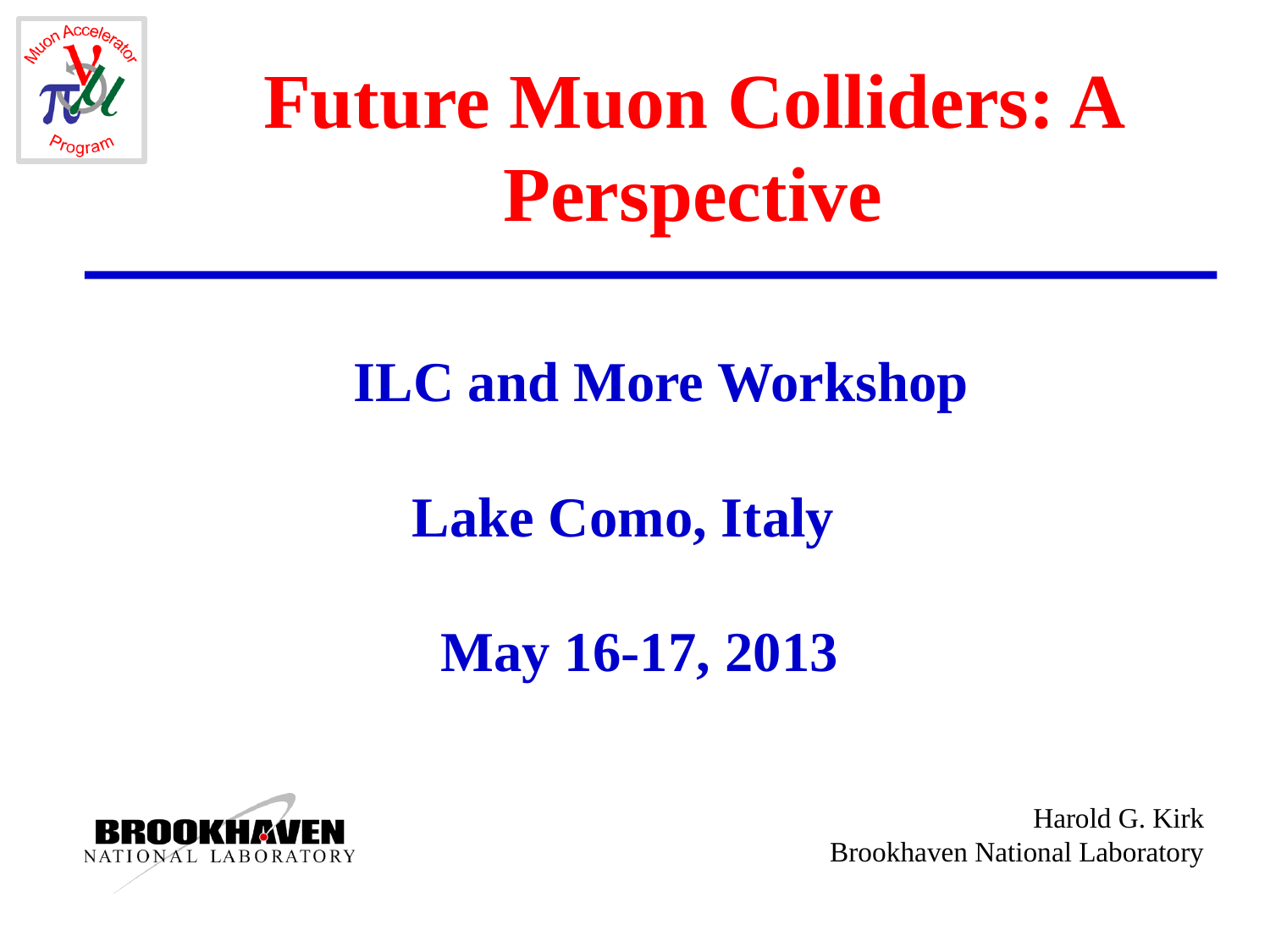

# Future Muon Colliders: A Perspective

                 ILC and More Workshop

                    Lake Como, Italy

                      May 16-17, 2013